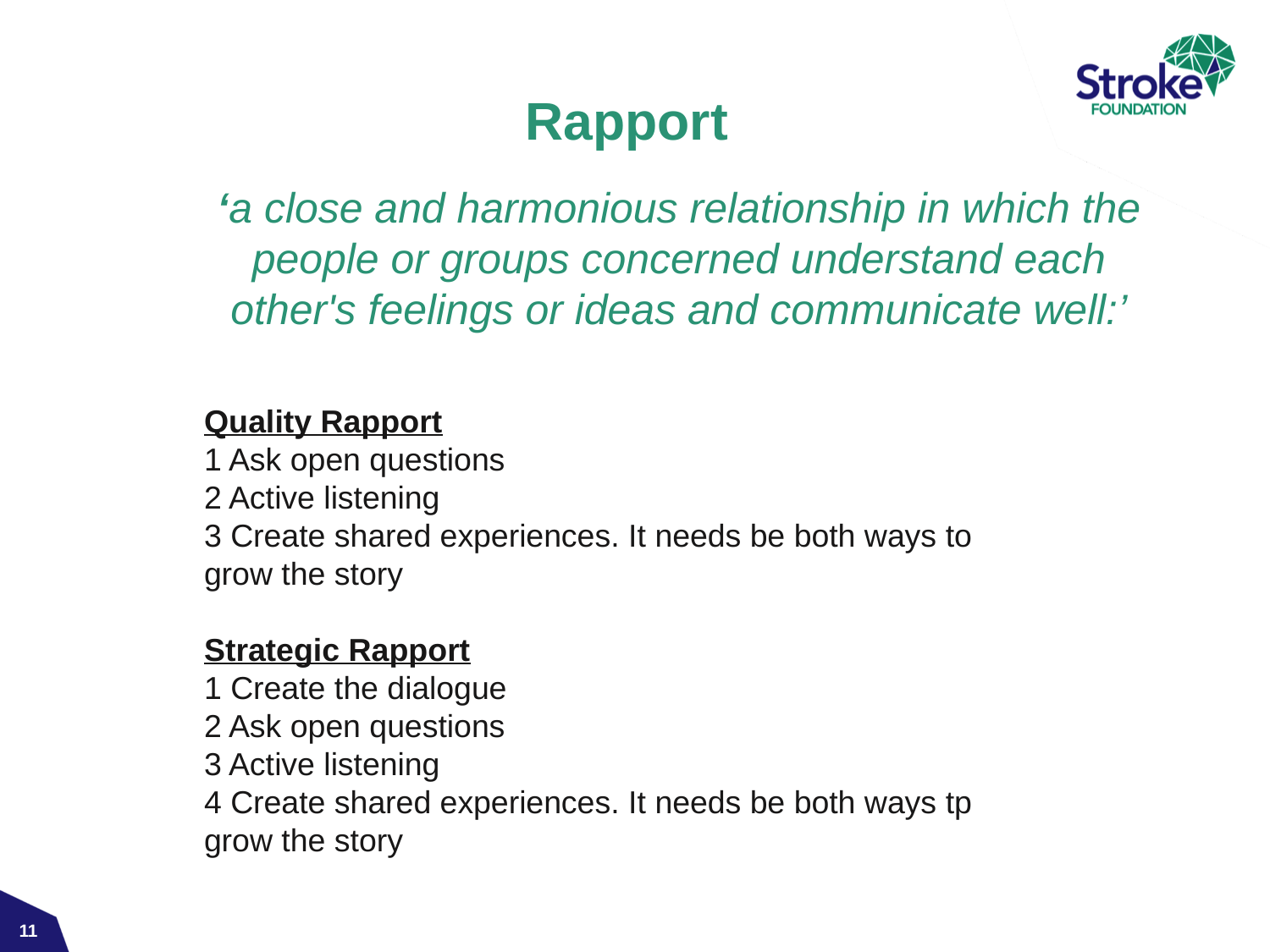

# Rapport
‘a close and harmonious relationship in which the people or groups concerned understand each other's feelings or ideas and communicate well:’
Quality Rapport
1 Ask open questions
2 Active listening
3 Create shared experiences. It needs be both ways to grow the story

Strategic Rapport
1 Create the dialogue
2 Ask open questions
3 Active listening
4 Create shared experiences. It needs be both ways tp grow the story
11